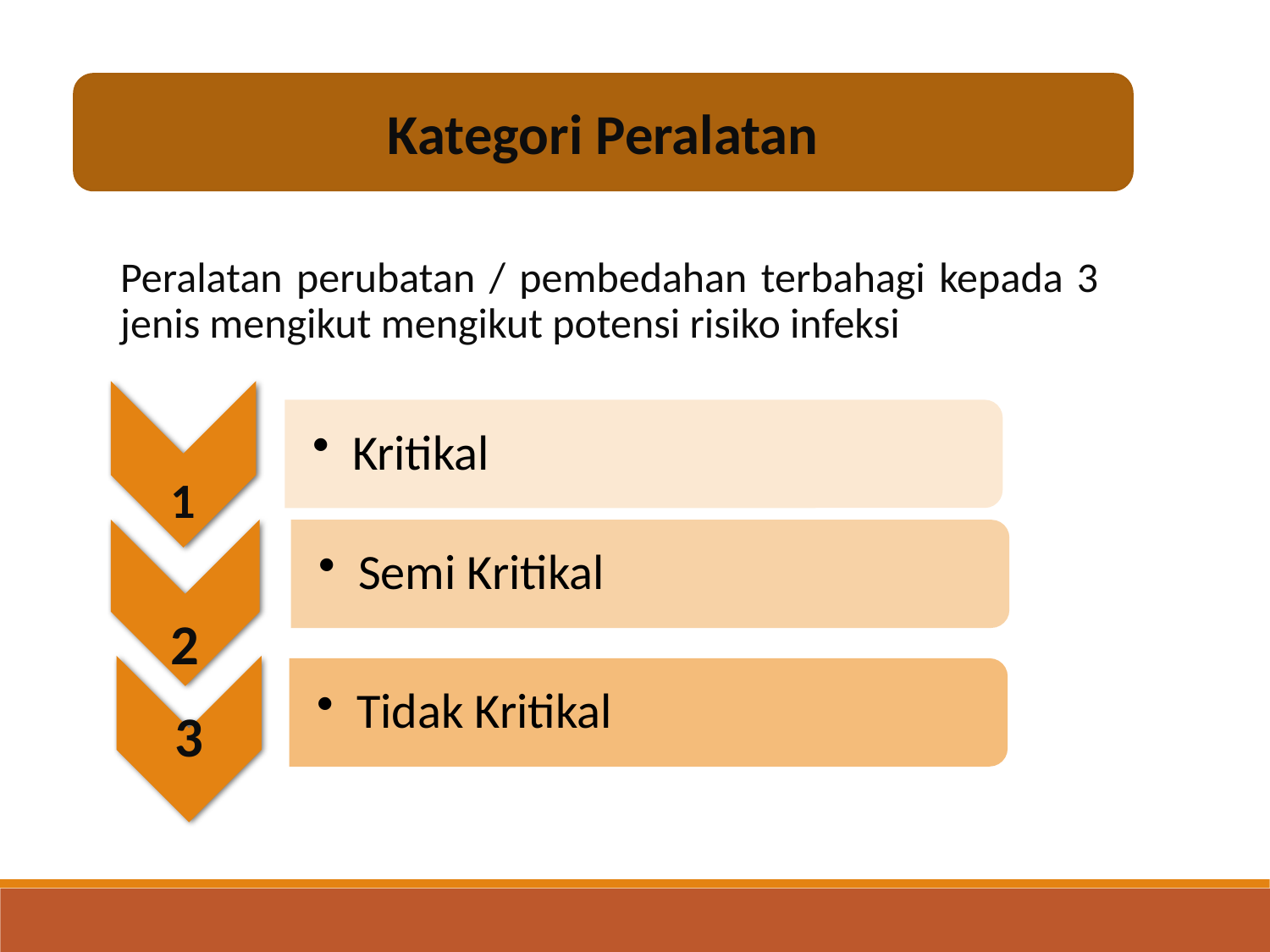

Kategori Peralatan
Peralatan perubatan / pembedahan terbahagi kepada 3 jenis mengikut mengikut potensi risiko infeksi

1
Kritikal

2
Semi Kritikal
3
Tidak Kritikal